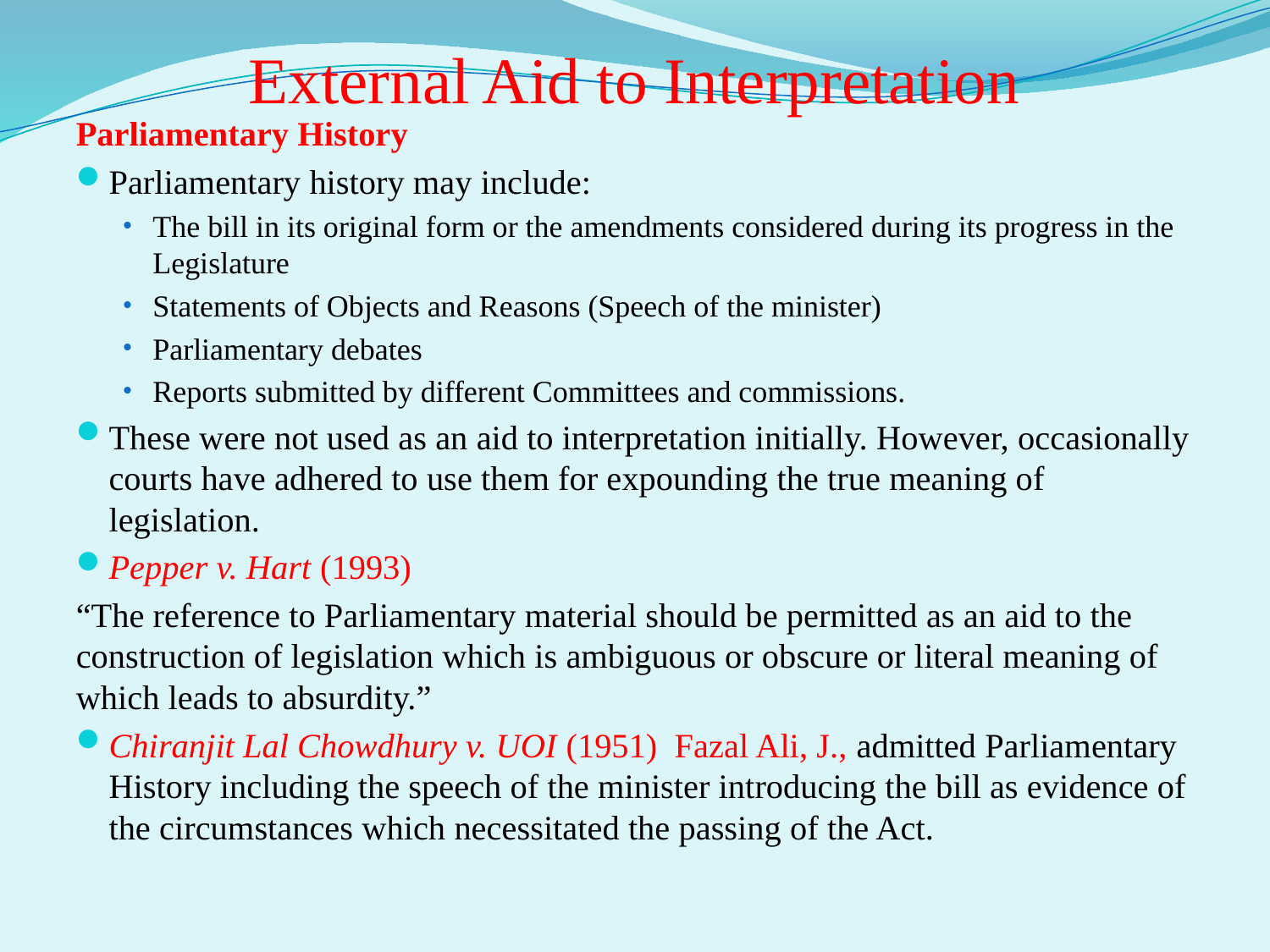

# External Aid to Interpretation
Parliamentary History
Parliamentary history may include:
The bill in its original form or the amendments considered during its progress in the Legislature
Statements of Objects and Reasons (Speech of the minister)
Parliamentary debates
Reports submitted by different Committees and commissions.
These were not used as an aid to interpretation initially. However, occasionally courts have adhered to use them for expounding the true meaning of legislation.
Pepper v. Hart (1993)
“The reference to Parliamentary material should be permitted as an aid to the construction of legislation which is ambiguous or obscure or literal meaning of which leads to absurdity.”
Chiranjit Lal Chowdhury v. UOI (1951)  Fazal Ali, J., admitted Parliamentary History including the speech of the minister introducing the bill as evidence of the circumstances which necessitated the passing of the Act.